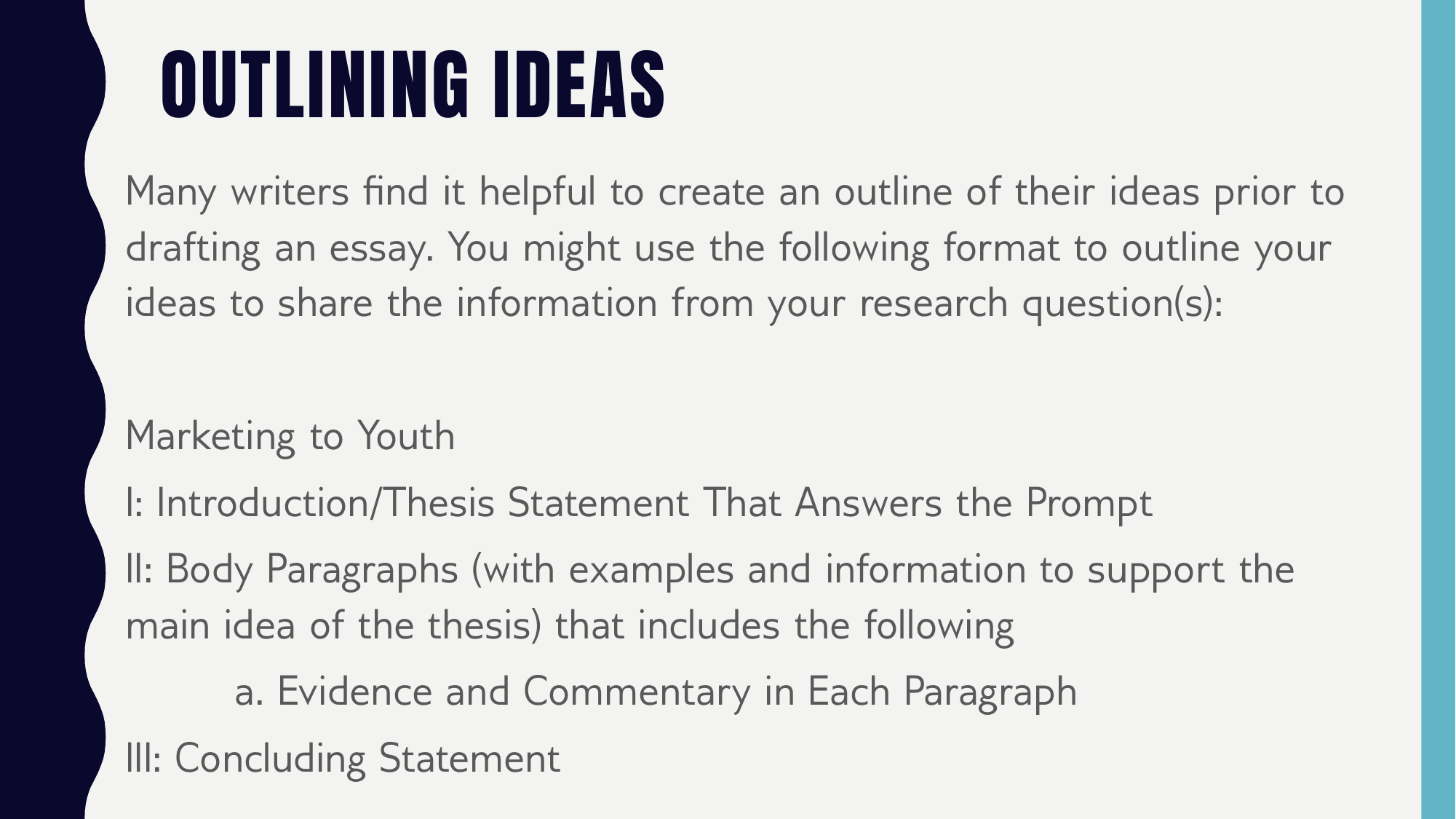

# Outlining ideas
Many writers find it helpful to create an outline of their ideas prior to drafting an essay. You might use the following format to outline your ideas to share the information from your research question(s):

Marketing to Youth
I: Introduction/Thesis Statement That Answers the Prompt
II: Body Paragraphs (with examples and information to support the main idea of the thesis) that includes the following
	a. Evidence and Commentary in Each Paragraph
III: Concluding Statement